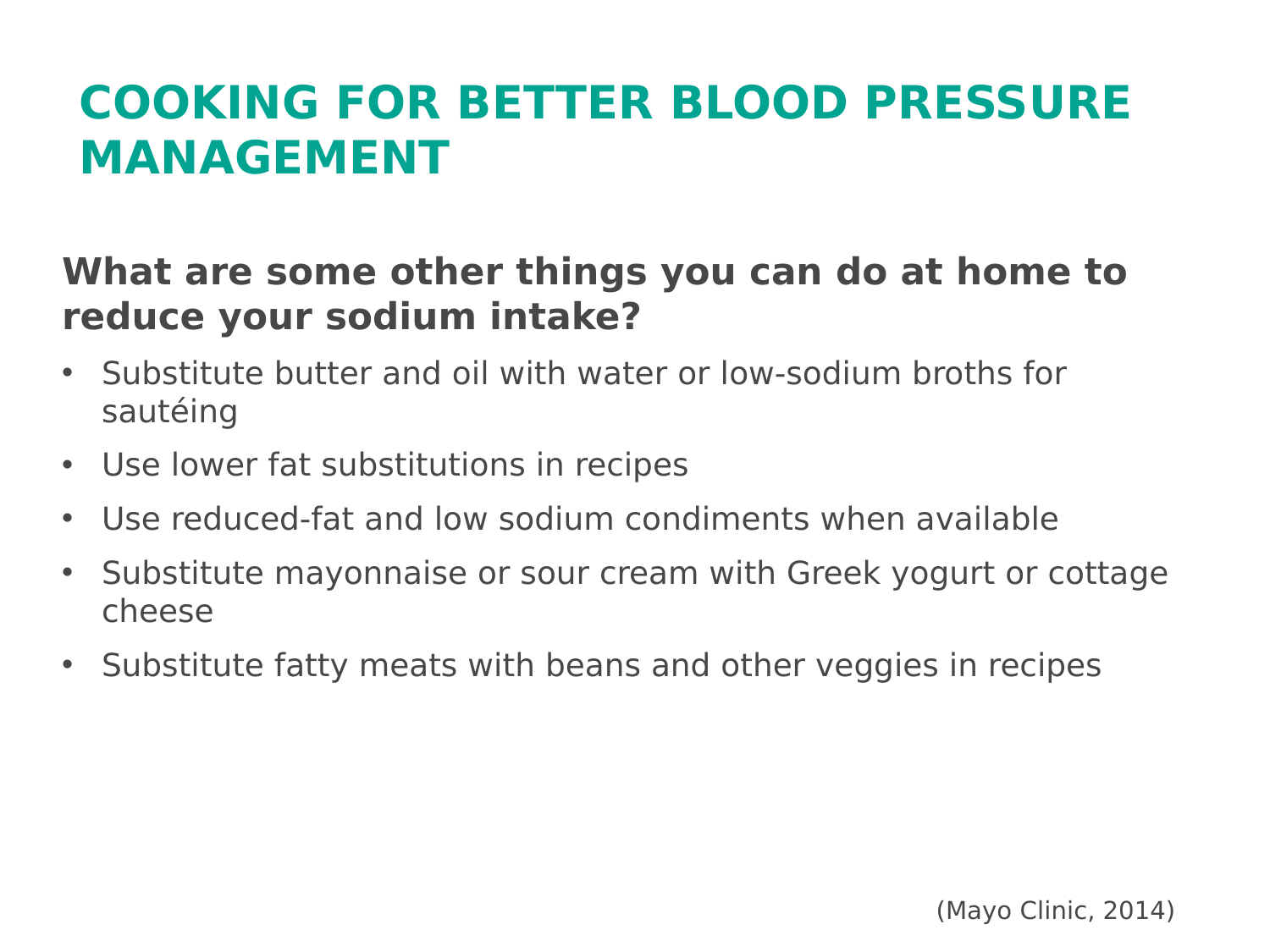

Cooking for better blood pressure management
What are some other things you can do at home to reduce your sodium intake?
Substitute butter and oil with water or low-sodium broths for sautéing
Use lower fat substitutions in recipes
Use reduced-fat and low sodium condiments when available
Substitute mayonnaise or sour cream with Greek yogurt or cottage cheese
Substitute fatty meats with beans and other veggies in recipes
(Mayo Clinic, 2014)